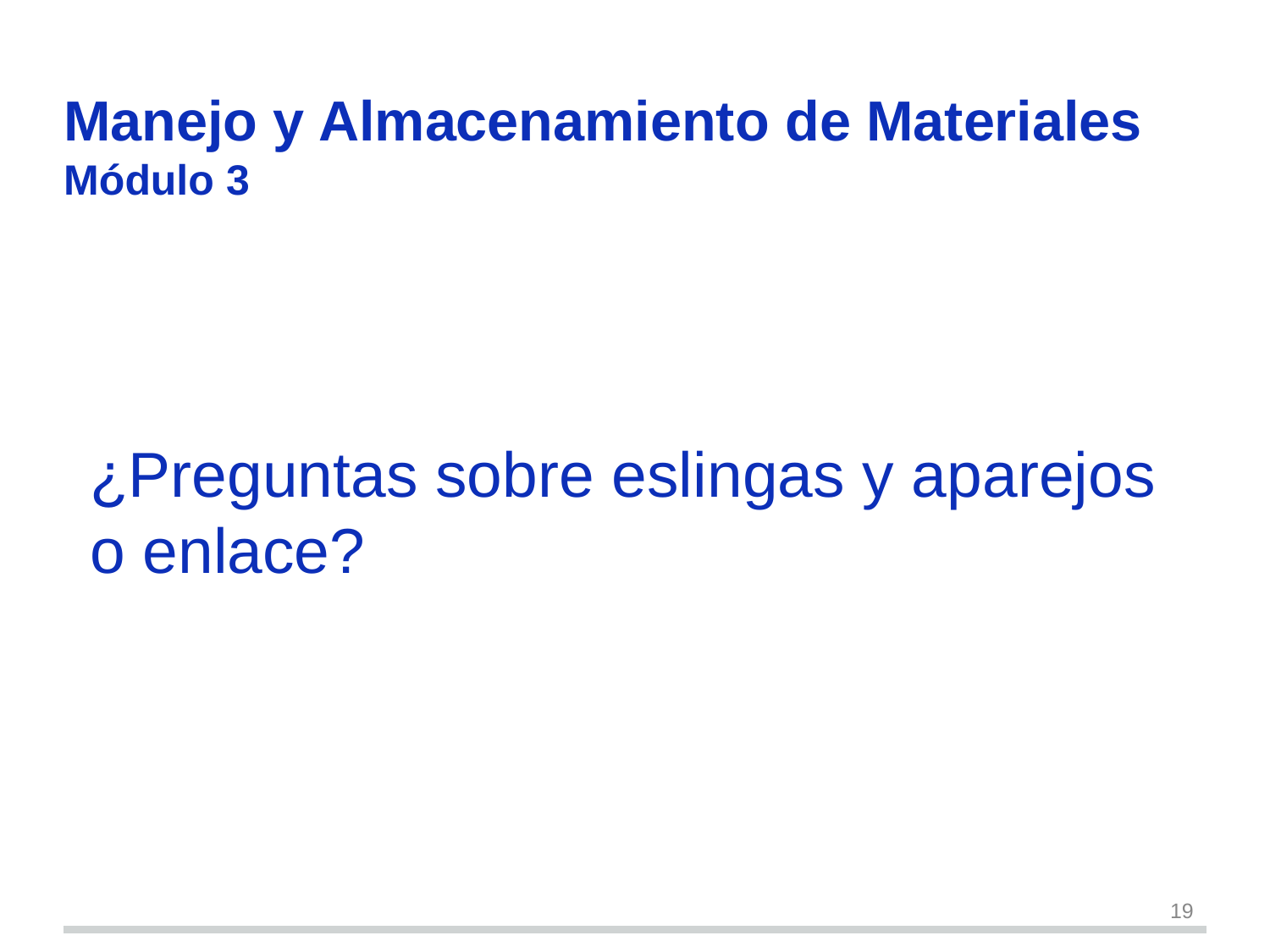

Manejo y Almacenamiento de Materiales
Módulo 3
# ¿Preguntas sobre eslingas y aparejos o enlace?
19